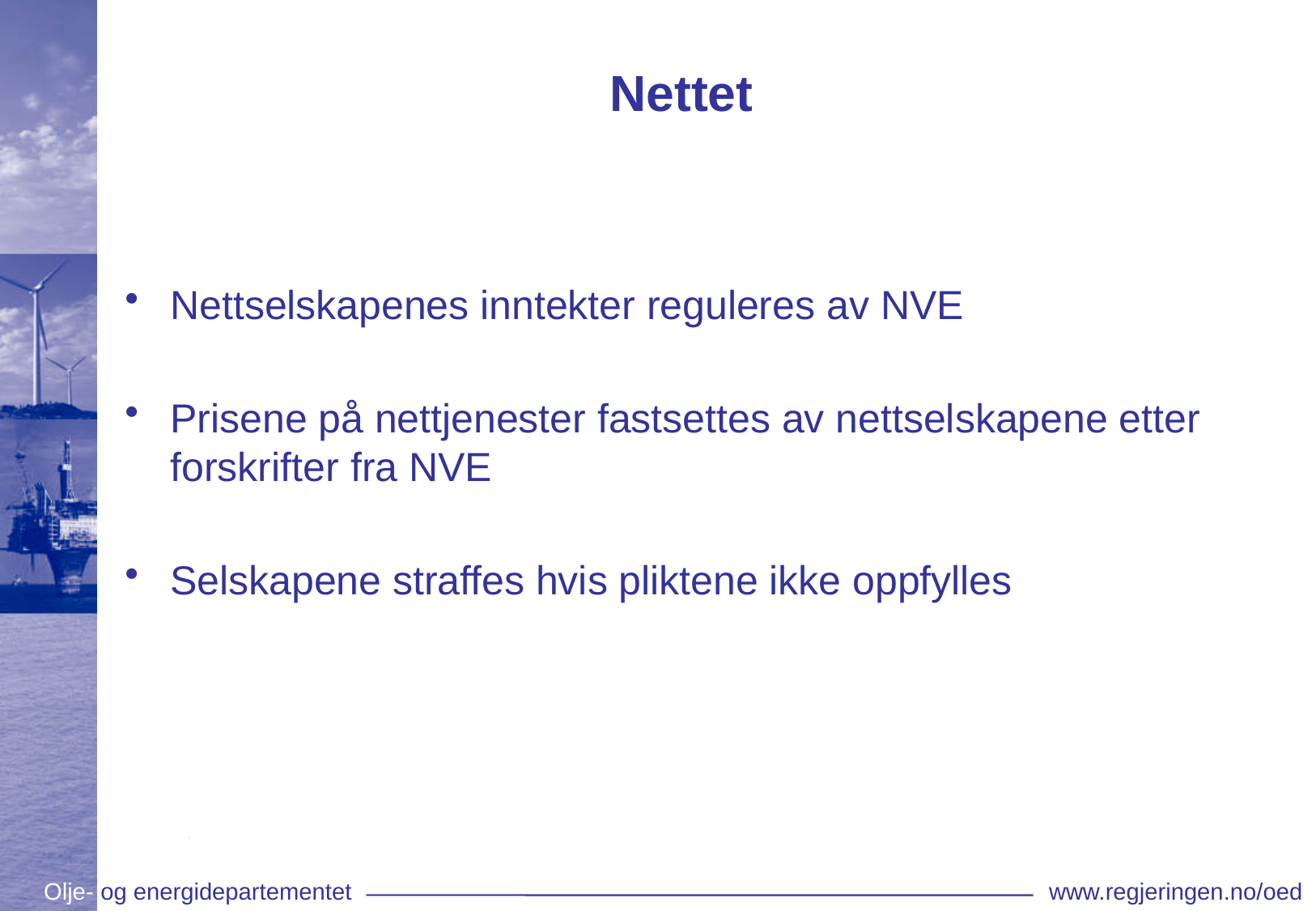

# Nettet

Nettselskapenes inntekter reguleres av NVE

Prisene på nettjenester fastsettes av nettselskapene etter forskrifter fra NVE

Selskapene straffes hvis pliktene ikke oppfylles